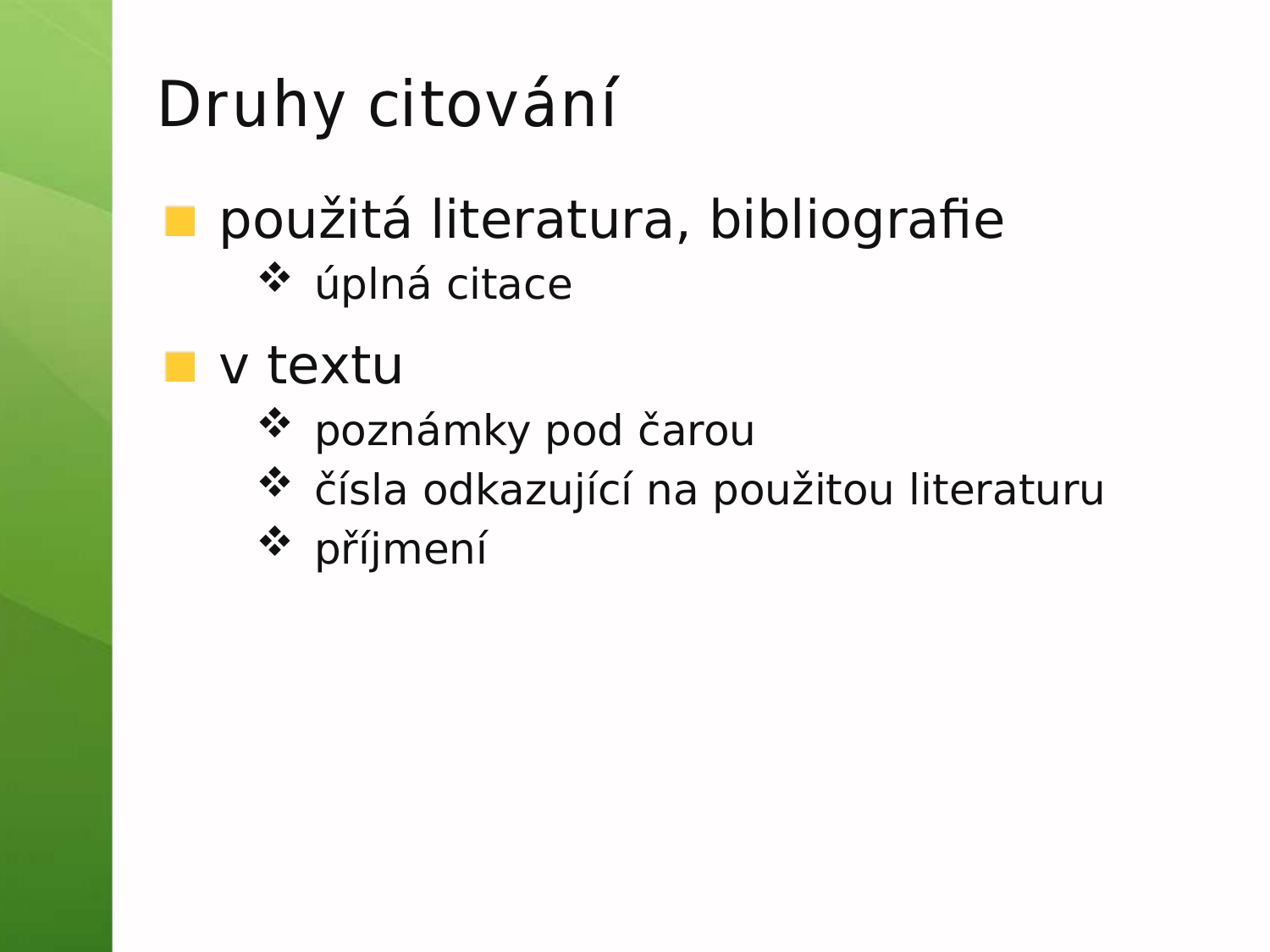

# Druhy citování
použitá literatura, bibliografie
úplná citace
v textu
poznámky pod čarou
čísla odkazující na použitou literaturu
příjmení